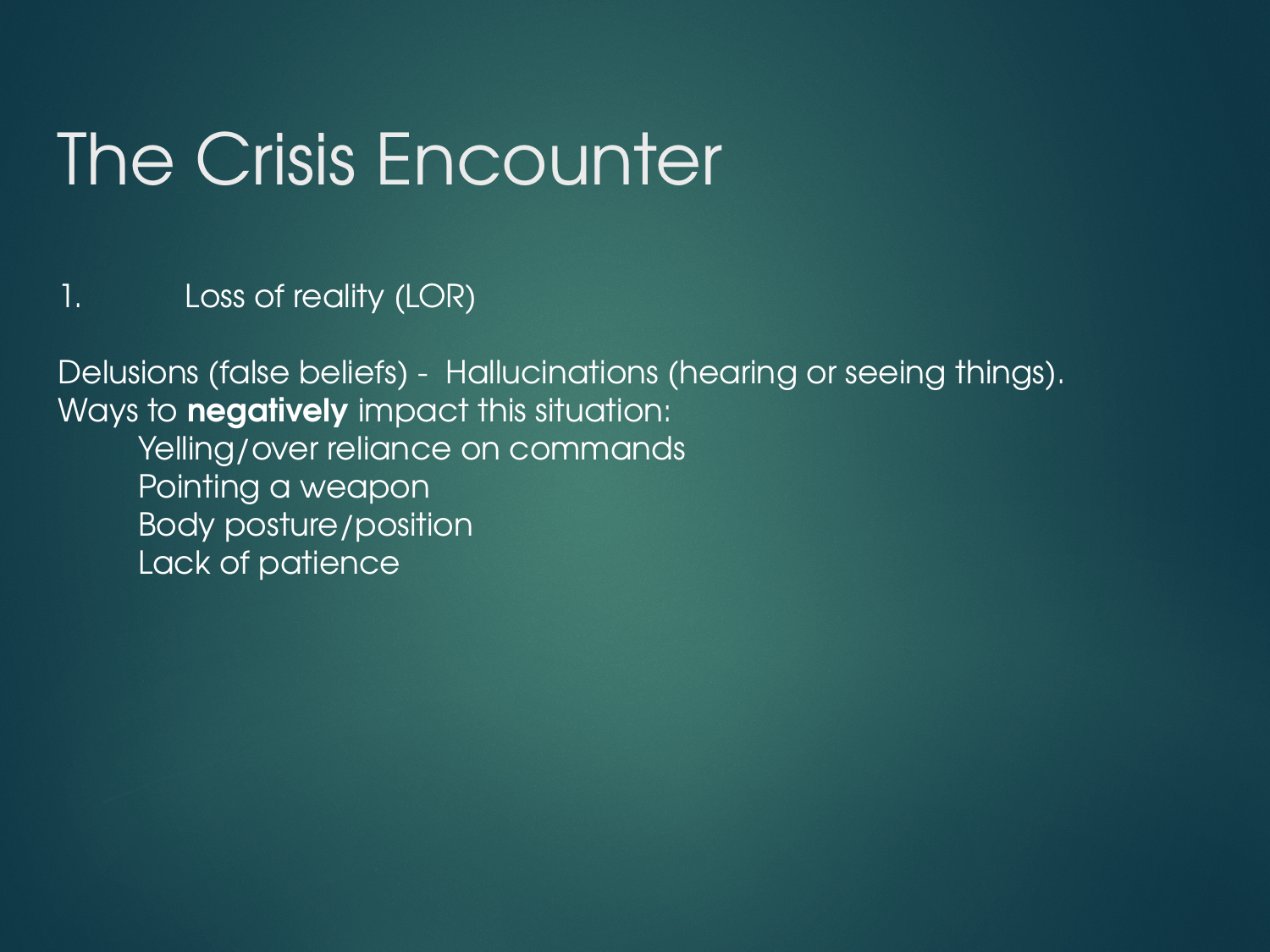

# The Crisis Encounter
1.	Loss of reality (LOR)

Delusions (false beliefs) -  Hallucinations (hearing or seeing things).
Ways to negatively impact this situation:
Yelling/over reliance on commands
Pointing a weapon
Body posture/position
Lack of patience